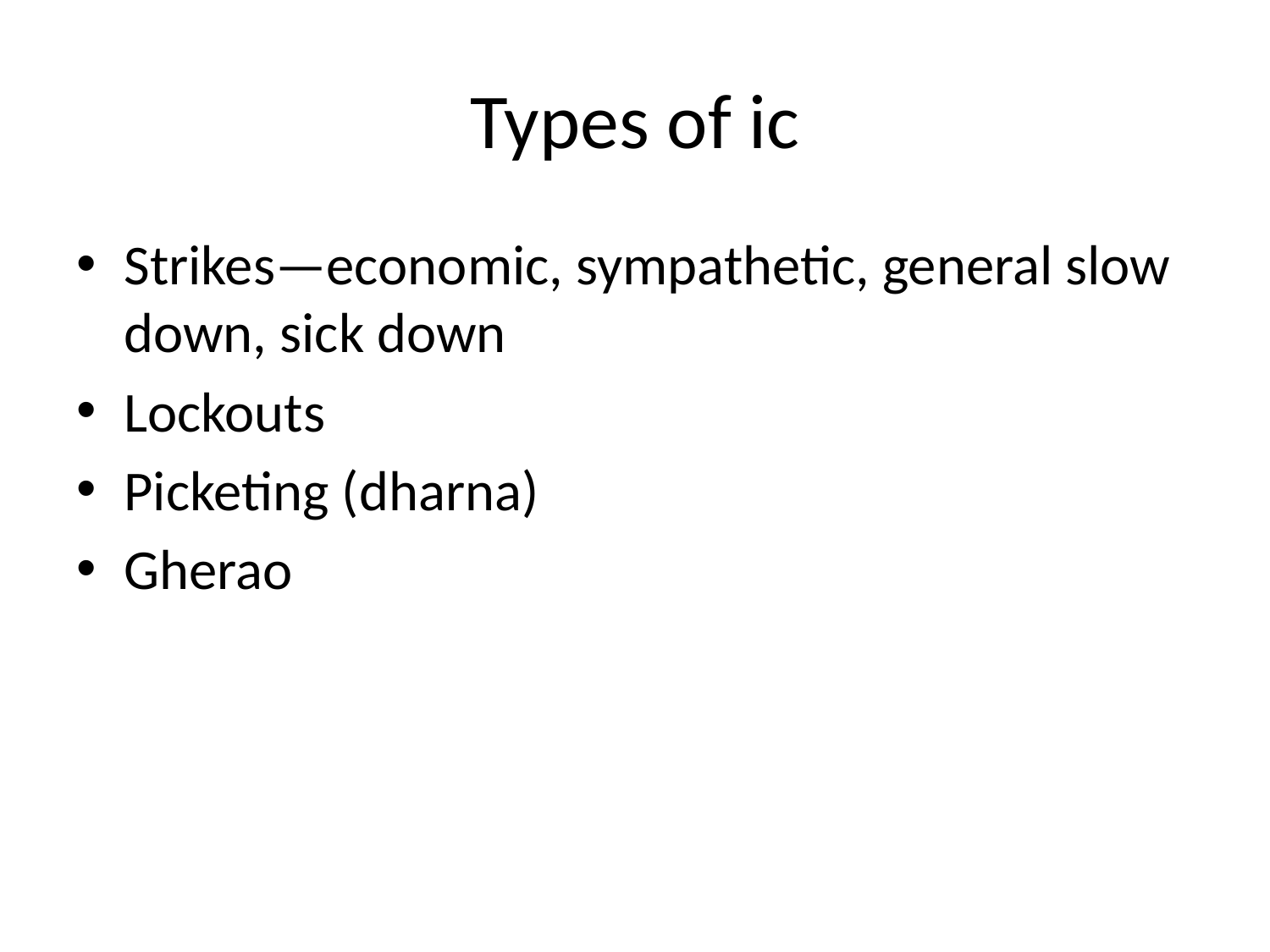

# Types of ic
Strikes—economic, sympathetic, general slow down, sick down
Lockouts
Picketing (dharna)
Gherao